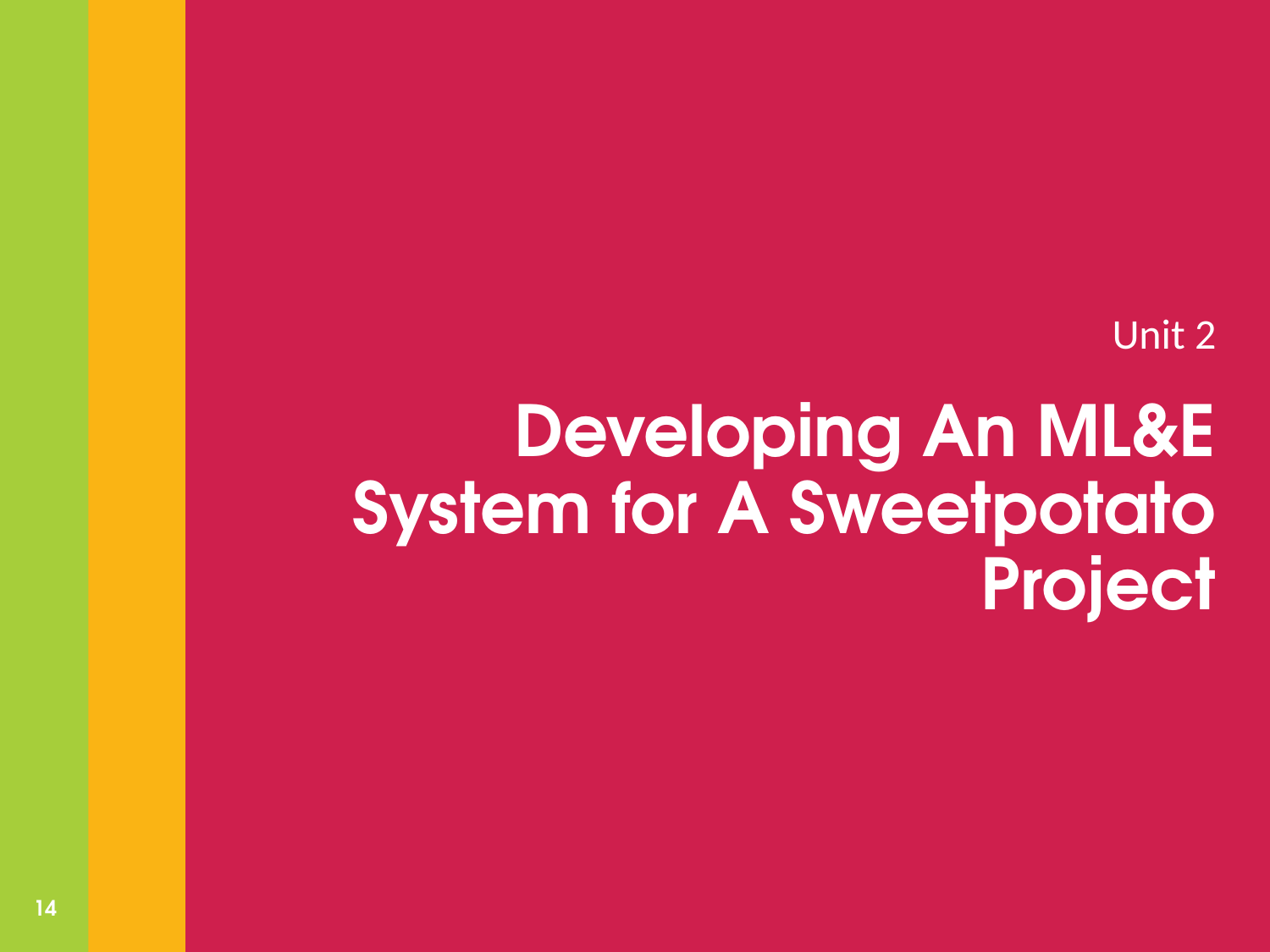

Unit 2

# Developing An ML&E System for A Sweetpotato Project
14